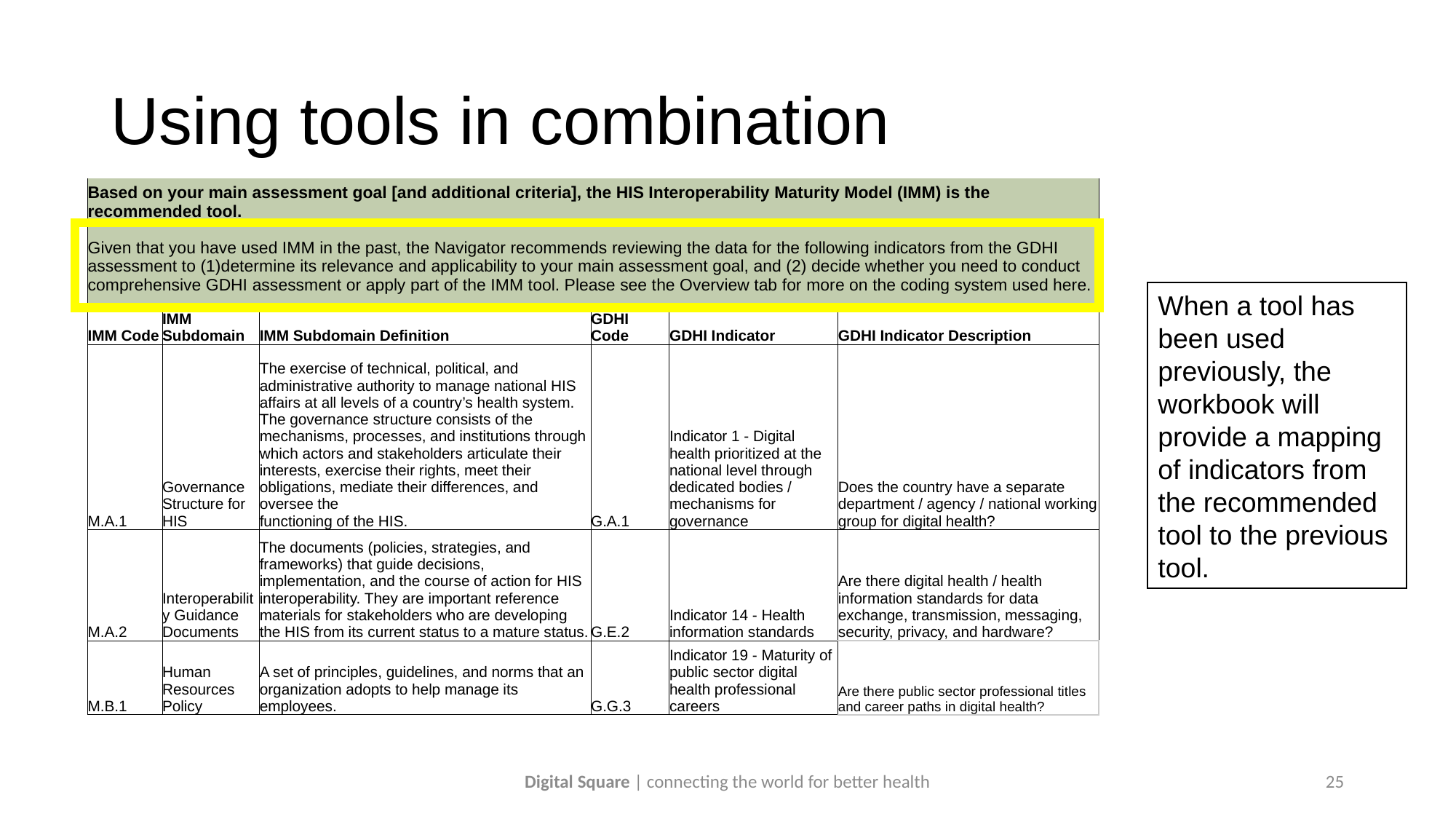

# Using tools in combination
| Based on your main assessment goal [and additional criteria], the HIS Interoperability Maturity Model (IMM) is the recommended tool. |  |  |  |  |  |
| --- | --- | --- | --- | --- | --- |
| Given that you have used IMM in the past, the Navigator recommends reviewing the data for the following indicators from the GDHI assessment to (1)determine its relevance and applicability to your main assessment goal, and (2) decide whether you need to conduct comprehensive GDHI assessment or apply part of the IMM tool. Please see the Overview tab for more on the coding system used here. |  |  |  |  |  |
| IMM Code | IMM Subdomain | IMM Subdomain Definition | GDHI Code | GDHI Indicator | GDHI Indicator Description |
| M.A.1 | Governance Structure for HIS | The exercise of technical, political, and administrative authority to manage national HIS affairs at all levels of a country’s health system. The governance structure consists of the mechanisms, processes, and institutions through which actors and stakeholders articulate their interests, exercise their rights, meet their obligations, mediate their differences, and oversee the functioning of the HIS. | G.A.1 | Indicator 1 - Digital health prioritized at the national level through dedicated bodies / mechanisms for governance | Does the country have a separate department / agency / national working group for digital health? |
| M.A.2 | Interoperability Guidance Documents | The documents (policies, strategies, and frameworks) that guide decisions, implementation, and the course of action for HIS interoperability. They are important reference materials for stakeholders who are developing the HIS from its current status to a mature status. | G.E.2 | Indicator 14 - Health information standards | Are there digital health / health information standards for data exchange, transmission, messaging, security, privacy, and hardware? |
| M.B.1 | Human Resources Policy | A set of principles, guidelines, and norms that an organization adopts to help manage its employees. | G.G.3 | Indicator 19 - Maturity of public sector digital health professional careers | Are there public sector professional titles and career paths in digital health? |

When a tool has been used previously, the workbook will provide a mapping of indicators from the recommended tool to the previous tool.
Digital Square | connecting the world for better health
25